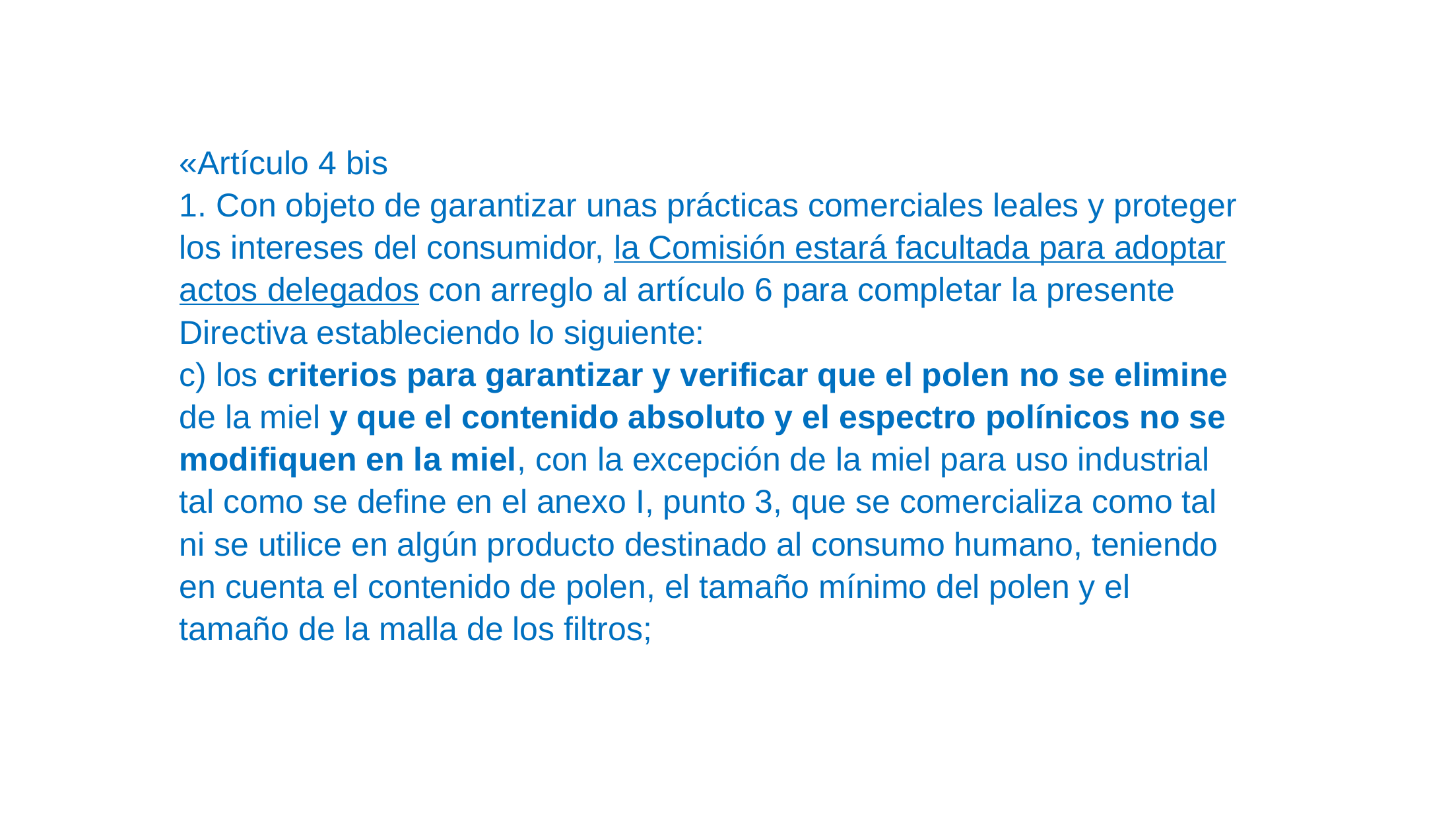

«Artículo 4 bis
1. Con objeto de garantizar unas prácticas comerciales leales y proteger los intereses del consumidor, la Comisión estará facultada para adoptar actos delegados con arreglo al artículo 6 para completar la presente Directiva estableciendo lo siguiente:
c) los criterios para garantizar y verificar que el polen no se elimine de la miel y que el contenido absoluto y el espectro polínicos no se modifiquen en la miel, con la excepción de la miel para uso industrial tal como se define en el anexo I, punto 3, que se comercializa como tal ni se utilice en algún producto destinado al consumo humano, teniendo en cuenta el contenido de polen, el tamaño mínimo del polen y el tamaño de la malla de los filtros;